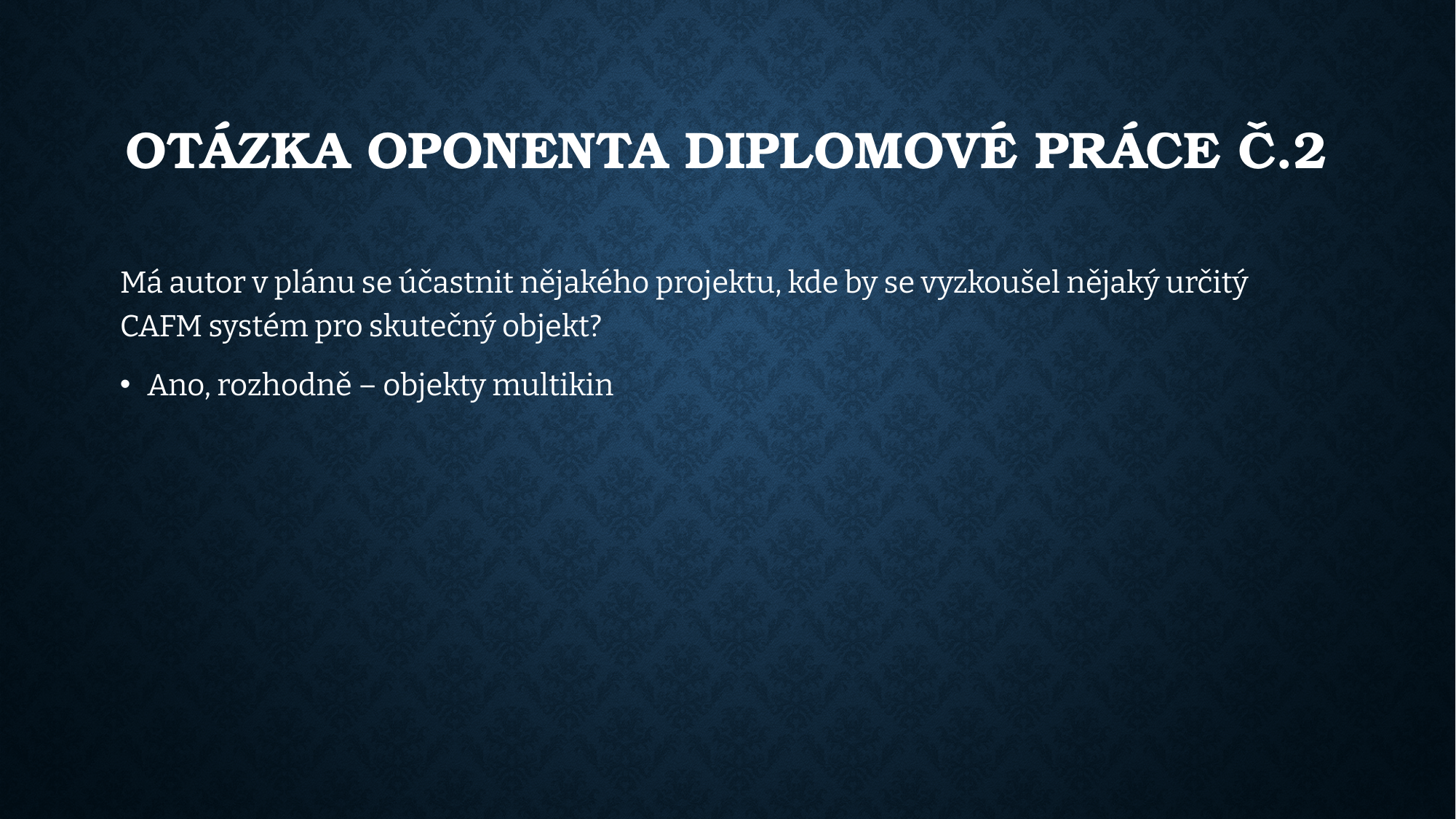

# Otázka oponenta diplomové práce č.2
Má autor v plánu se účastnit nějakého projektu, kde by se vyzkoušel nějaký určitý CAFM systém pro skutečný objekt?
Ano, rozhodně – objekty multikin